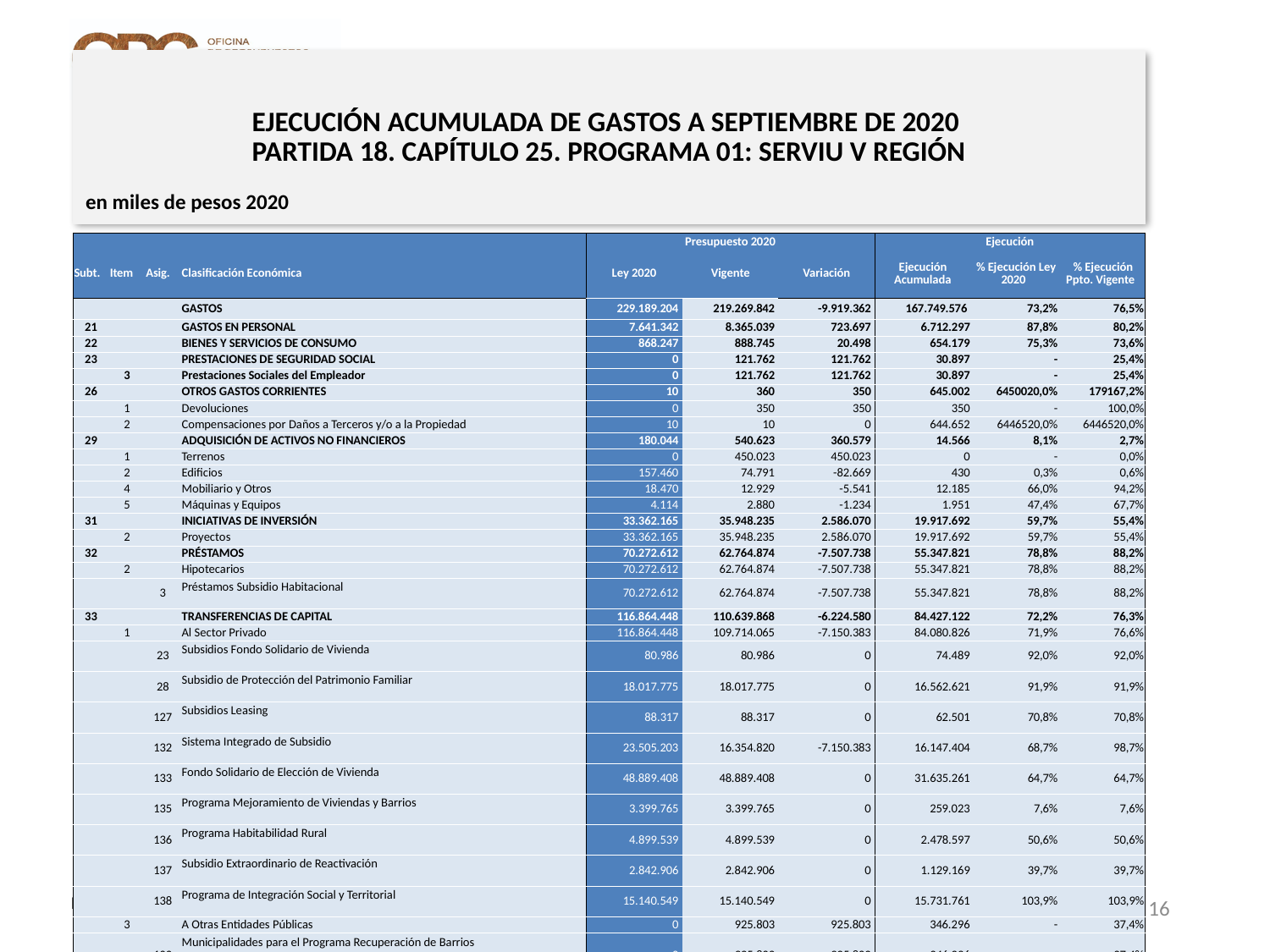

# EJECUCIÓN ACUMULADA DE GASTOS A SEPTIEMBRE DE 2020 PARTIDA 18. CAPÍTULO 25. PROGRAMA 01: SERVIU V REGIÓN
en miles de pesos 2020
|  |  |  |  | Presupuesto 2020 |  |  | Ejecución |  |  |
| --- | --- | --- | --- | --- | --- | --- | --- | --- | --- |
| Subt. | Item | Asig. | Clasificación Económica | Ley 2020 | Vigente | Variación | Ejecución Acumulada | % Ejecución Ley 2020 | % Ejecución Ppto. Vigente |
|  |  |  | GASTOS | 229.189.204 | 219.269.842 | -9.919.362 | 167.749.576 | 73,2% | 76,5% |
| 21 |  |  | GASTOS EN PERSONAL | 7.641.342 | 8.365.039 | 723.697 | 6.712.297 | 87,8% | 80,2% |
| 22 |  |  | BIENES Y SERVICIOS DE CONSUMO | 868.247 | 888.745 | 20.498 | 654.179 | 75,3% | 73,6% |
| 23 |  |  | PRESTACIONES DE SEGURIDAD SOCIAL | 0 | 121.762 | 121.762 | 30.897 | - | 25,4% |
|  | 3 |  | Prestaciones Sociales del Empleador | 0 | 121.762 | 121.762 | 30.897 | - | 25,4% |
| 26 |  |  | OTROS GASTOS CORRIENTES | 10 | 360 | 350 | 645.002 | 6450020,0% | 179167,2% |
|  | 1 |  | Devoluciones | 0 | 350 | 350 | 350 | - | 100,0% |
|  | 2 |  | Compensaciones por Daños a Terceros y/o a la Propiedad | 10 | 10 | 0 | 644.652 | 6446520,0% | 6446520,0% |
| 29 |  |  | ADQUISICIÓN DE ACTIVOS NO FINANCIEROS | 180.044 | 540.623 | 360.579 | 14.566 | 8,1% | 2,7% |
|  | 1 |  | Terrenos | 0 | 450.023 | 450.023 | 0 | - | 0,0% |
|  | 2 |  | Edificios | 157.460 | 74.791 | -82.669 | 430 | 0,3% | 0,6% |
|  | 4 |  | Mobiliario y Otros | 18.470 | 12.929 | -5.541 | 12.185 | 66,0% | 94,2% |
|  | 5 |  | Máquinas y Equipos | 4.114 | 2.880 | -1.234 | 1.951 | 47,4% | 67,7% |
| 31 |  |  | INICIATIVAS DE INVERSIÓN | 33.362.165 | 35.948.235 | 2.586.070 | 19.917.692 | 59,7% | 55,4% |
|  | 2 |  | Proyectos | 33.362.165 | 35.948.235 | 2.586.070 | 19.917.692 | 59,7% | 55,4% |
| 32 |  |  | PRÉSTAMOS | 70.272.612 | 62.764.874 | -7.507.738 | 55.347.821 | 78,8% | 88,2% |
|  | 2 |  | Hipotecarios | 70.272.612 | 62.764.874 | -7.507.738 | 55.347.821 | 78,8% | 88,2% |
|  |  | 3 | Préstamos Subsidio Habitacional | 70.272.612 | 62.764.874 | -7.507.738 | 55.347.821 | 78,8% | 88,2% |
| 33 |  |  | TRANSFERENCIAS DE CAPITAL | 116.864.448 | 110.639.868 | -6.224.580 | 84.427.122 | 72,2% | 76,3% |
|  | 1 |  | Al Sector Privado | 116.864.448 | 109.714.065 | -7.150.383 | 84.080.826 | 71,9% | 76,6% |
|  |  | 23 | Subsidios Fondo Solidario de Vivienda | 80.986 | 80.986 | 0 | 74.489 | 92,0% | 92,0% |
|  |  | 28 | Subsidio de Protección del Patrimonio Familiar | 18.017.775 | 18.017.775 | 0 | 16.562.621 | 91,9% | 91,9% |
|  |  | 127 | Subsidios Leasing | 88.317 | 88.317 | 0 | 62.501 | 70,8% | 70,8% |
|  |  | 132 | Sistema Integrado de Subsidio | 23.505.203 | 16.354.820 | -7.150.383 | 16.147.404 | 68,7% | 98,7% |
|  |  | 133 | Fondo Solidario de Elección de Vivienda | 48.889.408 | 48.889.408 | 0 | 31.635.261 | 64,7% | 64,7% |
|  |  | 135 | Programa Mejoramiento de Viviendas y Barrios | 3.399.765 | 3.399.765 | 0 | 259.023 | 7,6% | 7,6% |
|  |  | 136 | Programa Habitabilidad Rural | 4.899.539 | 4.899.539 | 0 | 2.478.597 | 50,6% | 50,6% |
|  |  | 137 | Subsidio Extraordinario de Reactivación | 2.842.906 | 2.842.906 | 0 | 1.129.169 | 39,7% | 39,7% |
|  |  | 138 | Programa de Integración Social y Territorial | 15.140.549 | 15.140.549 | 0 | 15.731.761 | 103,9% | 103,9% |
|  | 3 |  | A Otras Entidades Públicas | 0 | 925.803 | 925.803 | 346.296 | - | 37,4% |
|  |  | 102 | Municipalidades para el Programa Recuperación de Barrios | 0 | 925.803 | 925.803 | 346.296 | - | 37,4% |
| 34 |  |  | SERVICIO DE LA DEUDA | 336 | 336 | 0 | 0 | 0,0% | 0,0% |
|  | 7 |  | Deuda Flotante | 336 | 336 | 0 | 0 | 0,0% | 0,0% |
16